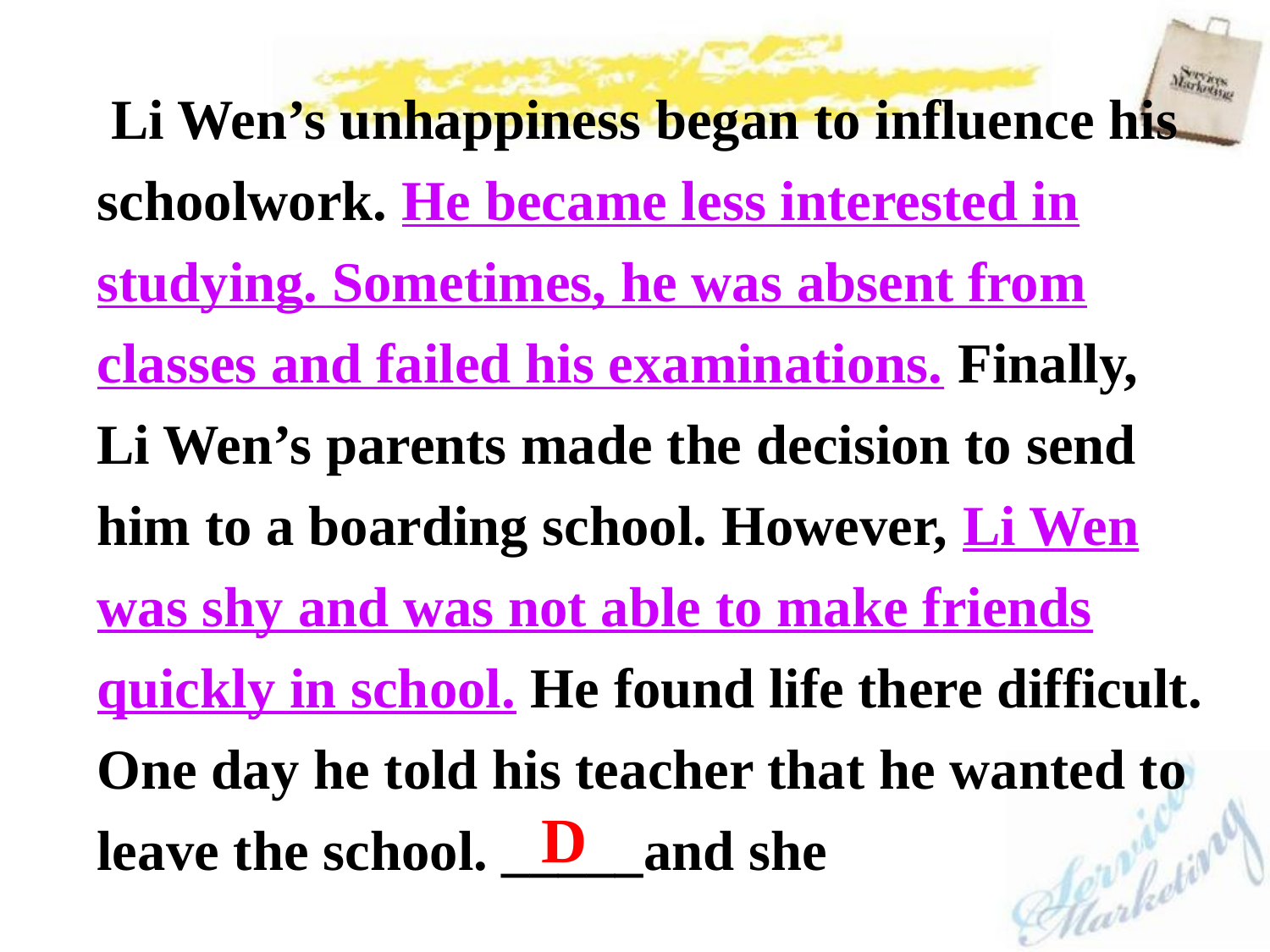

Li Wen’s unhappiness began to influence his schoolwork. He became less interested in studying. Sometimes, he was absent from classes and failed his examinations. Finally, Li Wen’s parents made the decision to send him to a boarding school. However, Li Wen was shy and was not able to make friends quickly in school. He found life there difficult. One day he told his teacher that he wanted to leave the school. _____and she
D